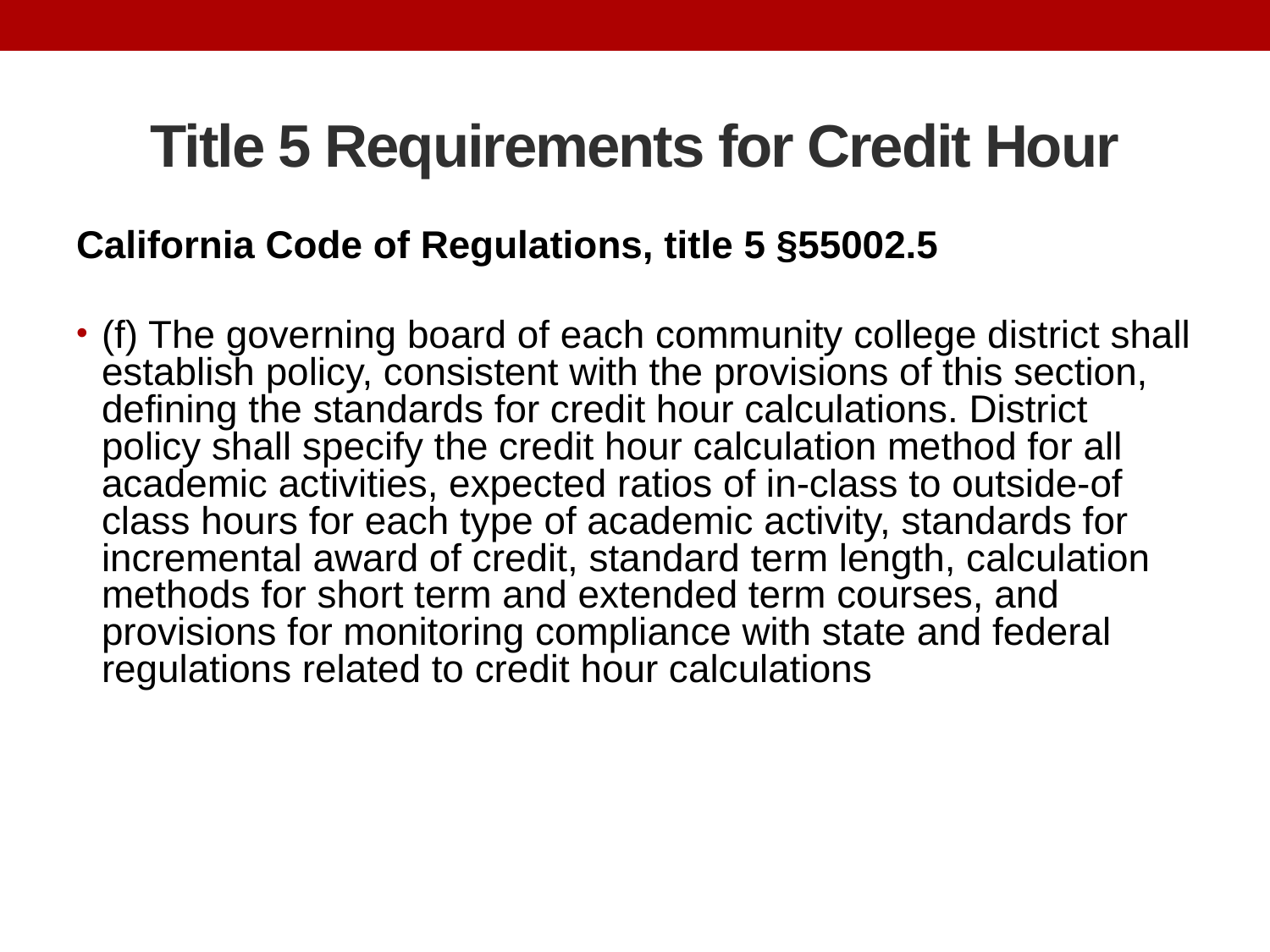

# Title 5 Requirements for Credit Hour
California Code of Regulations, title 5 §55002.5

(f) The governing board of each community college district shall establish policy, consistent with the provisions of this section, defining the standards for credit hour calculations. District policy shall specify the credit hour calculation method for all academic activities, expected ratios of in-class to outside-of class hours for each type of academic activity, standards for incremental award of credit, standard term length, calculation methods for short term and extended term courses, and provisions for monitoring compliance with state and federal regulations related to credit hour calculations